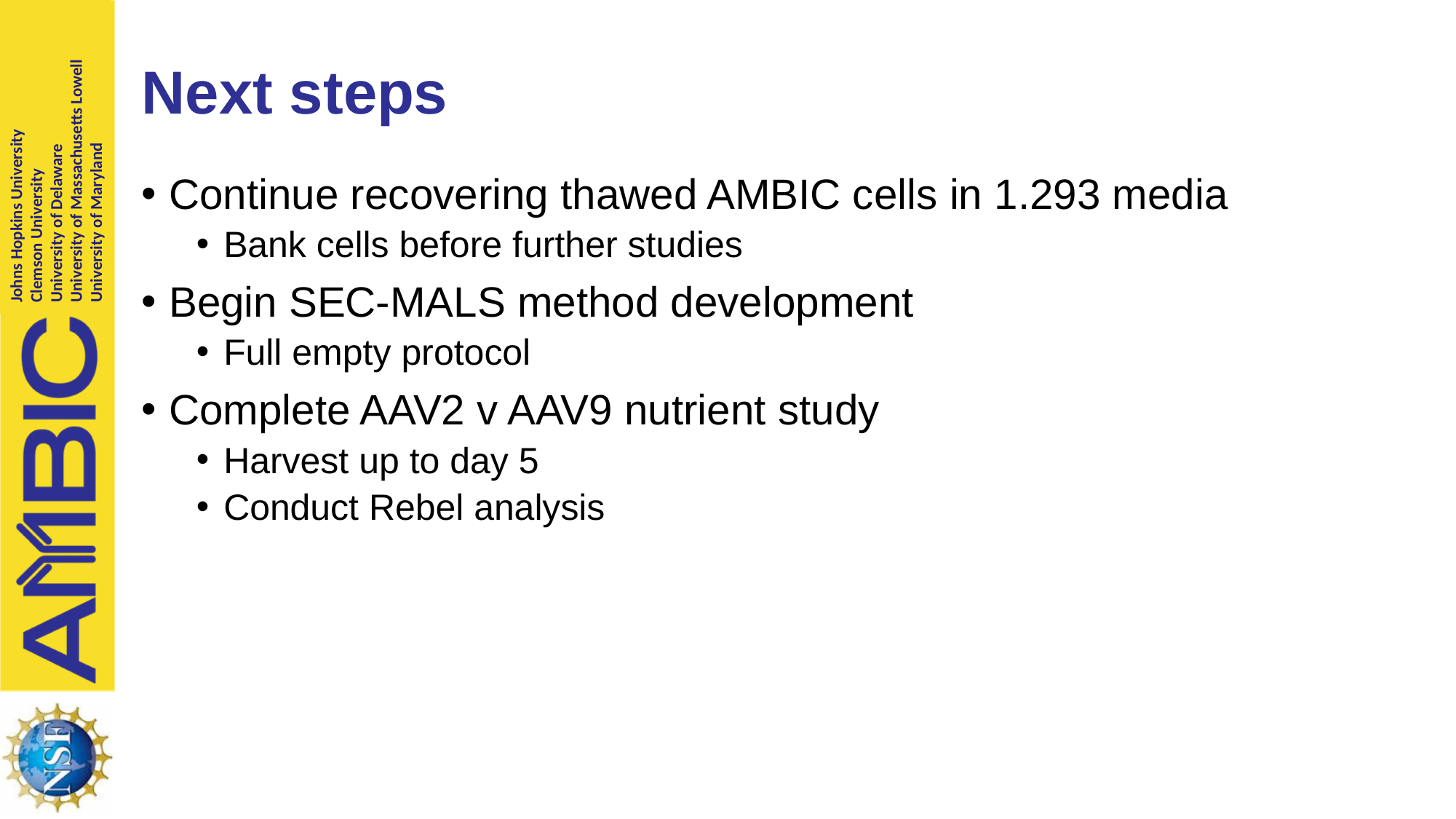

# Next steps
Continue recovering thawed AMBIC cells in 1.293 media
Bank cells before further studies
Begin SEC-MALS method development
Full empty protocol
Complete AAV2 v AAV9 nutrient study
Harvest up to day 5
Conduct Rebel analysis